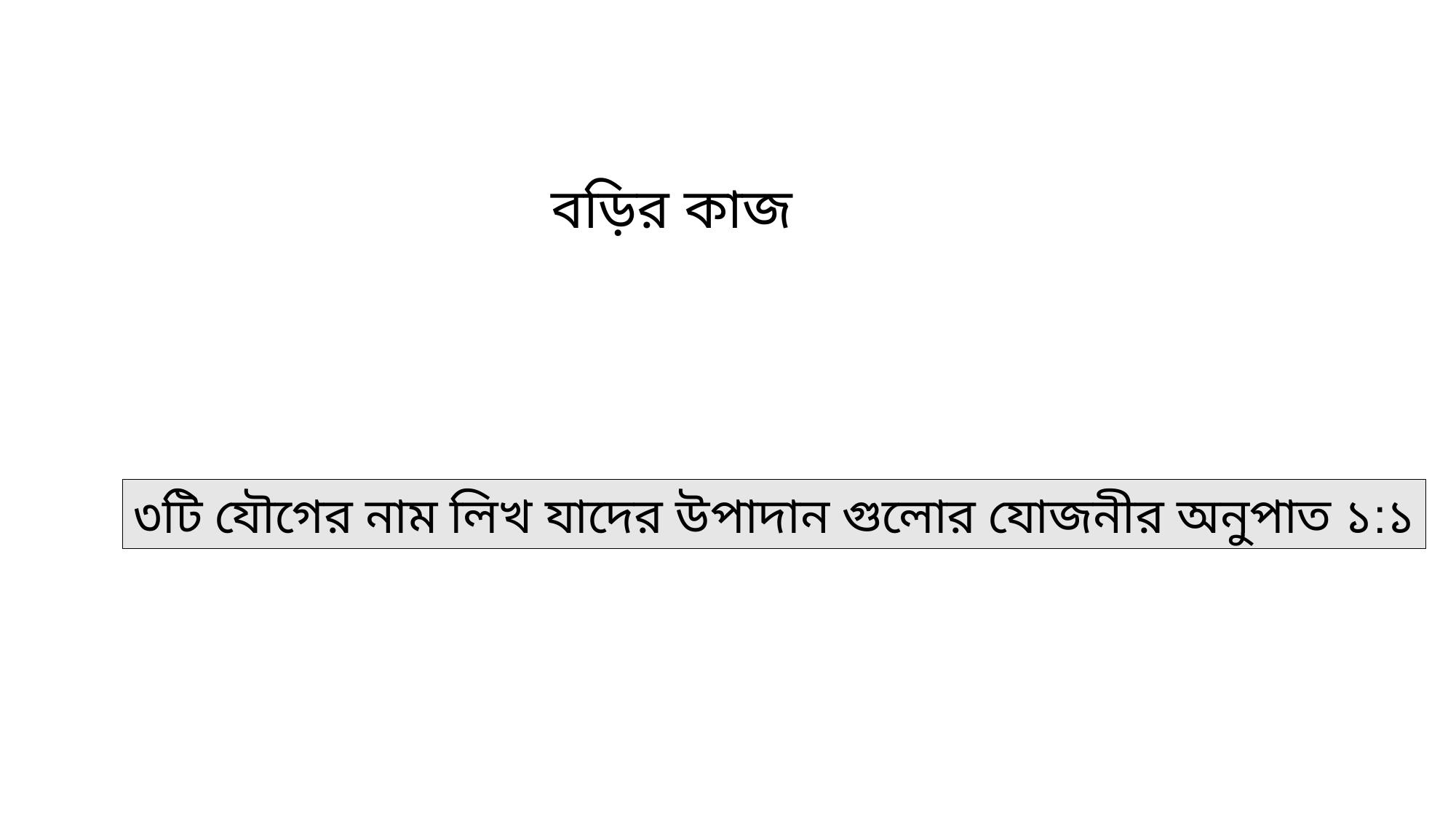

বড়ির কাজ
৩টি যৌগের নাম লিখ যাদের উপাদান গুলোর যোজনীর অনুপাত ১:১